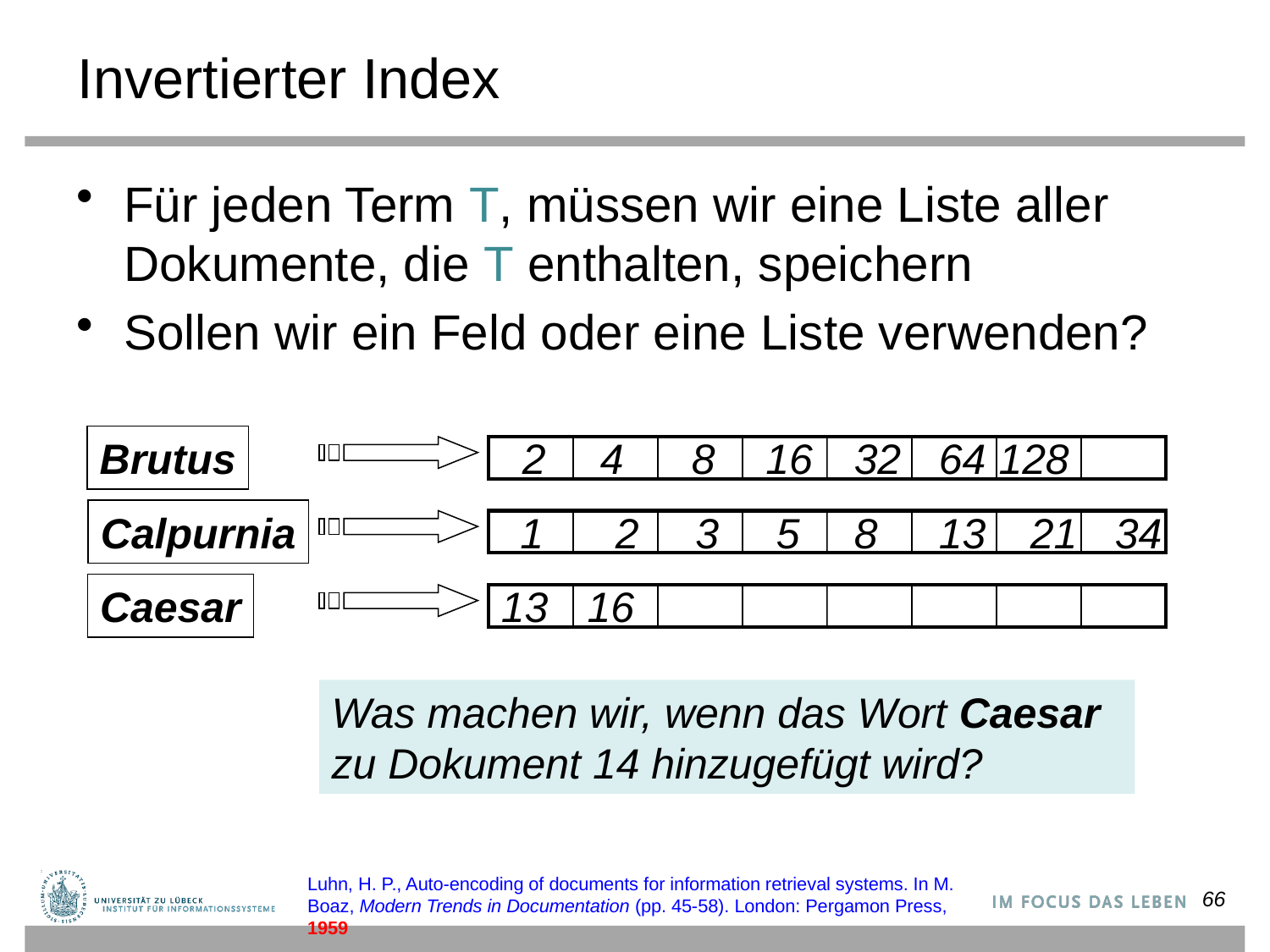

# Invertierter Index
Für jeden Term T, müssen wir eine Liste aller Dokumente, die T enthalten, speichern
Sollen wir ein Feld oder eine Liste verwenden?
Brutus
2
4
8
16
32
64
128

Calpurnia
1
2
3
5
8
13
21
34

Caesar
13
16

Was machen wir, wenn das Wort Caesar zu Dokument 14 hinzugefügt wird?
Luhn, H. P., Auto-encoding of documents for information retrieval systems. In M. Boaz, Modern Trends in Documentation (pp. 45-58). London: Pergamon Press, 1959
66